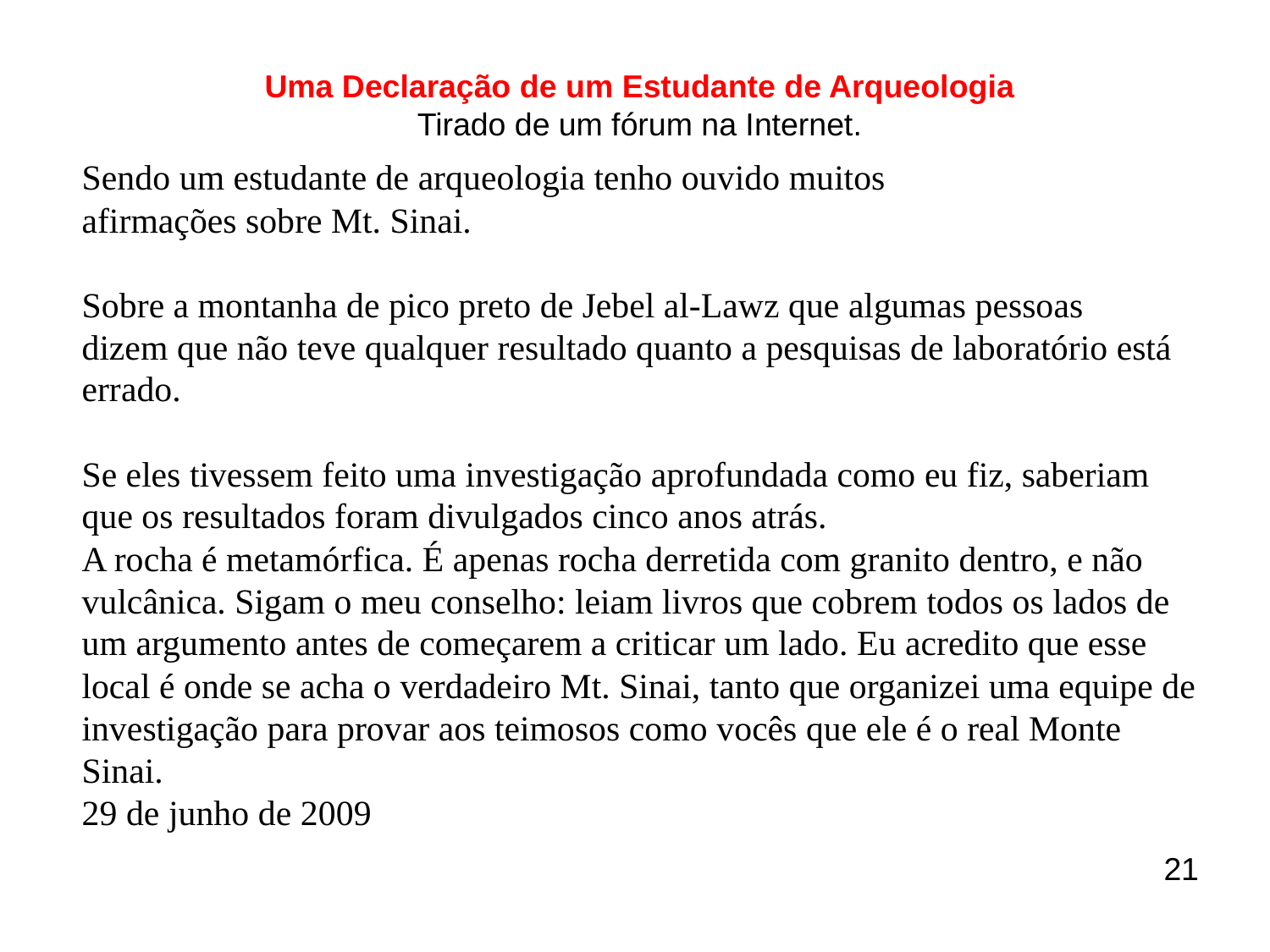

Uma Declaração de um Estudante de Arqueologia
Tirado de um fórum na Internet.

Sendo um estudante de arqueologia tenho ouvido muitos
afirmações sobre Mt. Sinai.
Sobre a montanha de pico preto de Jebel al-Lawz que algumas pessoas dizem que não teve qualquer resultado quanto a pesquisas de laboratório está errado.
Se eles tivessem feito uma investigação aprofundada como eu fiz, saberiam que os resultados foram divulgados cinco anos atrás.
A rocha é metamórfica. É apenas rocha derretida com granito dentro, e não vulcânica. Sigam o meu conselho: leiam livros que cobrem todos os lados de um argumento antes de começarem a criticar um lado. Eu acredito que esse local é onde se acha o verdadeiro Mt. Sinai, tanto que organizei uma equipe de investigação para provar aos teimosos como vocês que ele é o real Monte Sinai.
29 de junho de 2009

21